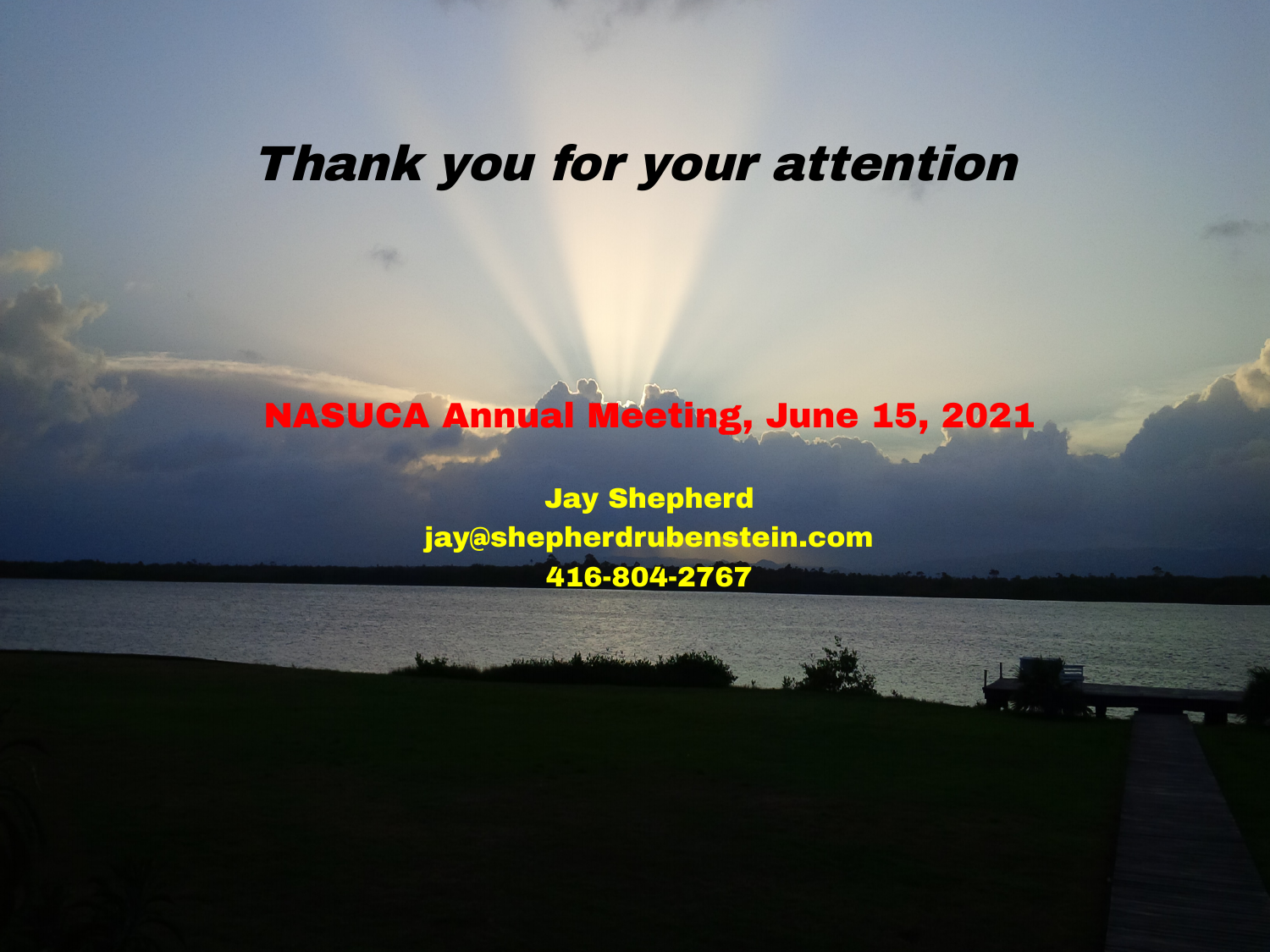

# Thank you for your attention
NASUCA Annual Meeting, June 15, 2021

Jay Shepherd
jay@shepherdrubenstein.com
416-804-2767